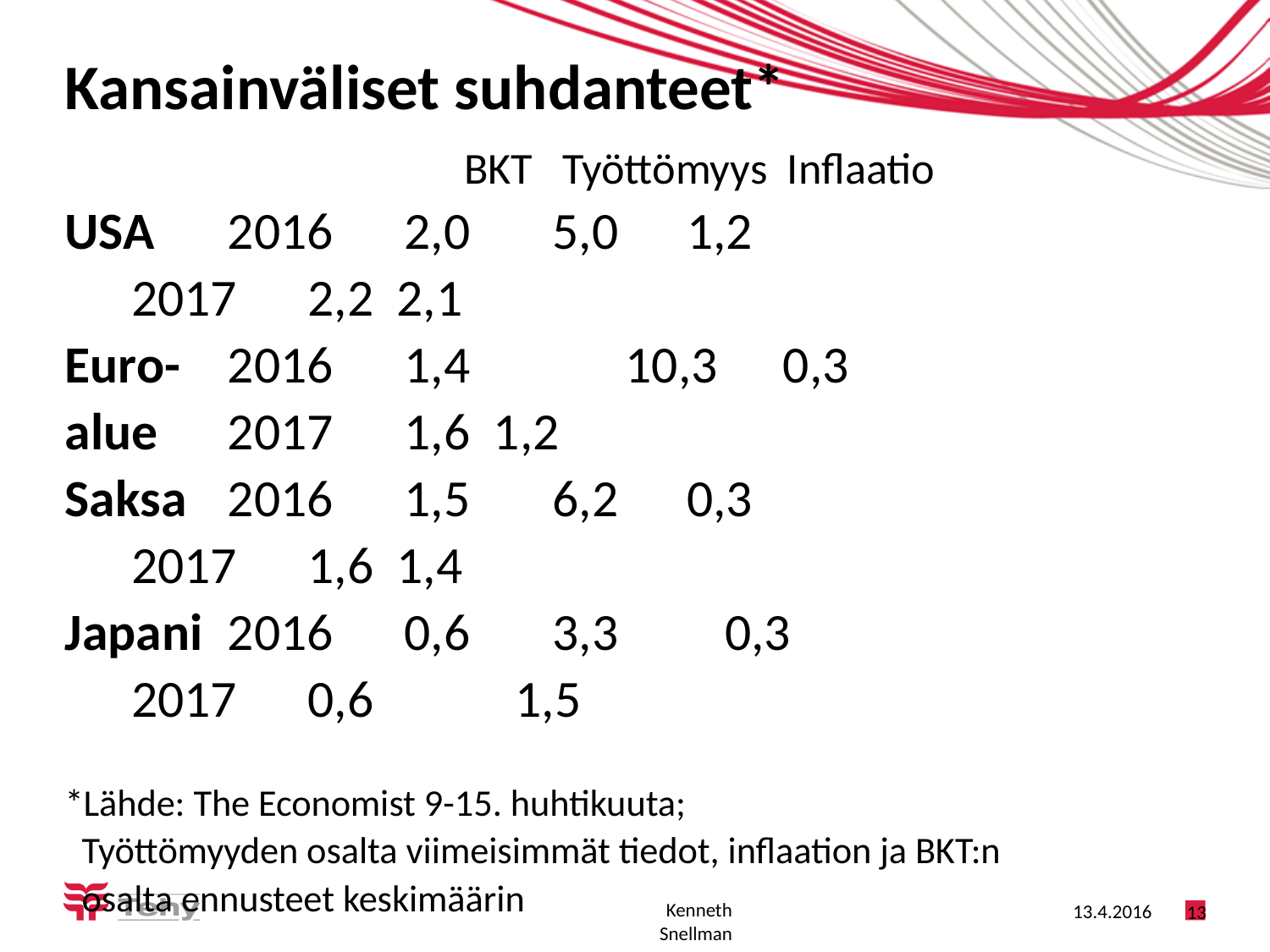

# Kansainväliset suhdanteet*
 			       BKT   Työttömyys  Inflaatio
USA		  2016      2,0	     5,0 	1,2
			  2017      2,2			2,1
Euro-	  2016      1,4     	   10,3	0,3
alue		  2017      1,6			1,2
Saksa	  2016      1,5	     6,2	0,3
			  2017      1,6			1,4
Japani	  2016      0,6	     3,3         0,3
			  2017      0,6		          1,5

*Lähde: The Economist 9-15. huhtikuuta;
  Työttömyyden osalta viimeisimmät tiedot, inflaation ja BKT:n
  osalta ennusteet keskimäärin
13
13.4.2016
Kenneth Snellman